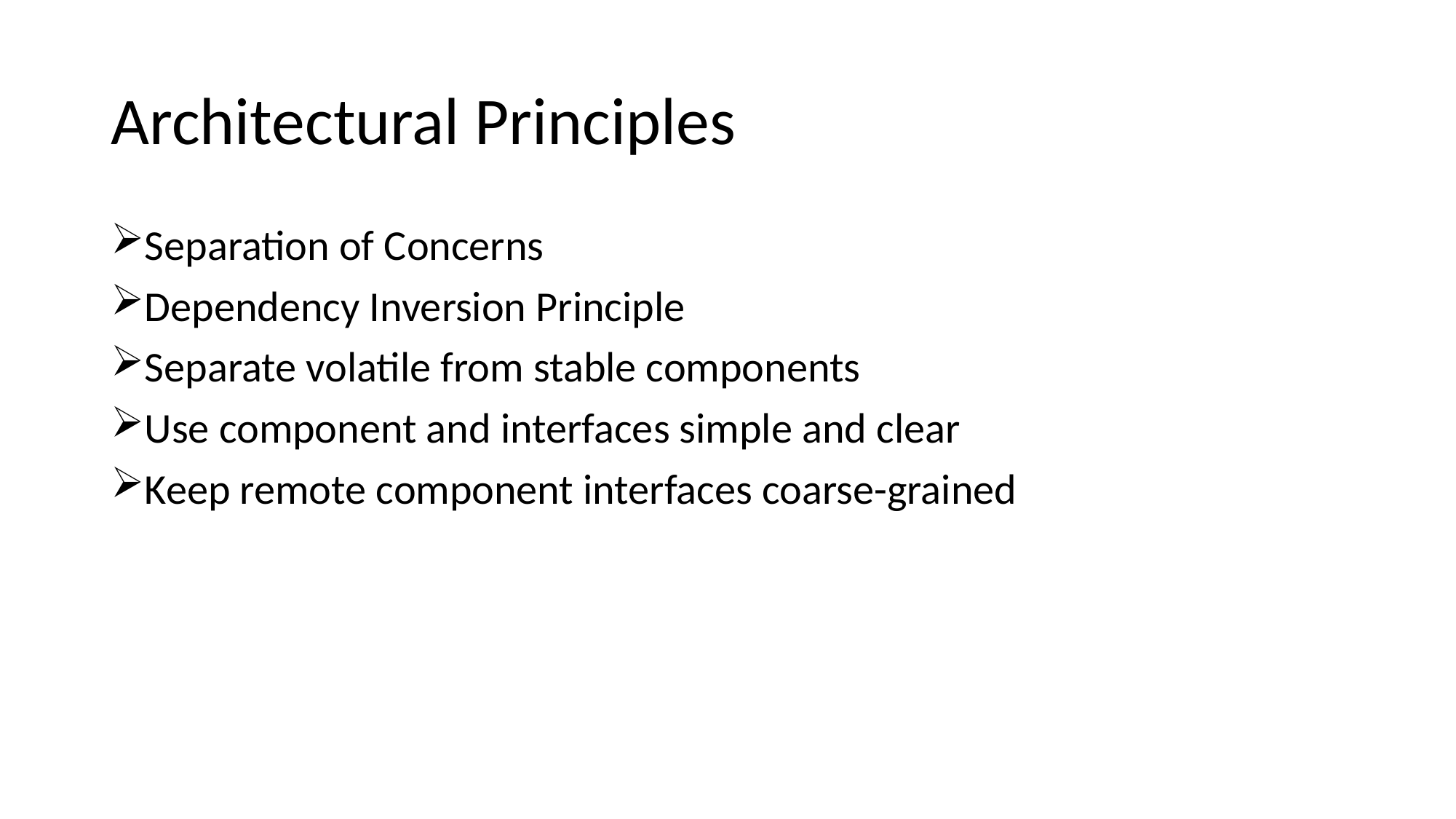

# Architectural Principles
Separation of Concerns
Dependency Inversion Principle
Separate volatile from stable components
Use component and interfaces simple and clear
Keep remote component interfaces coarse-grained